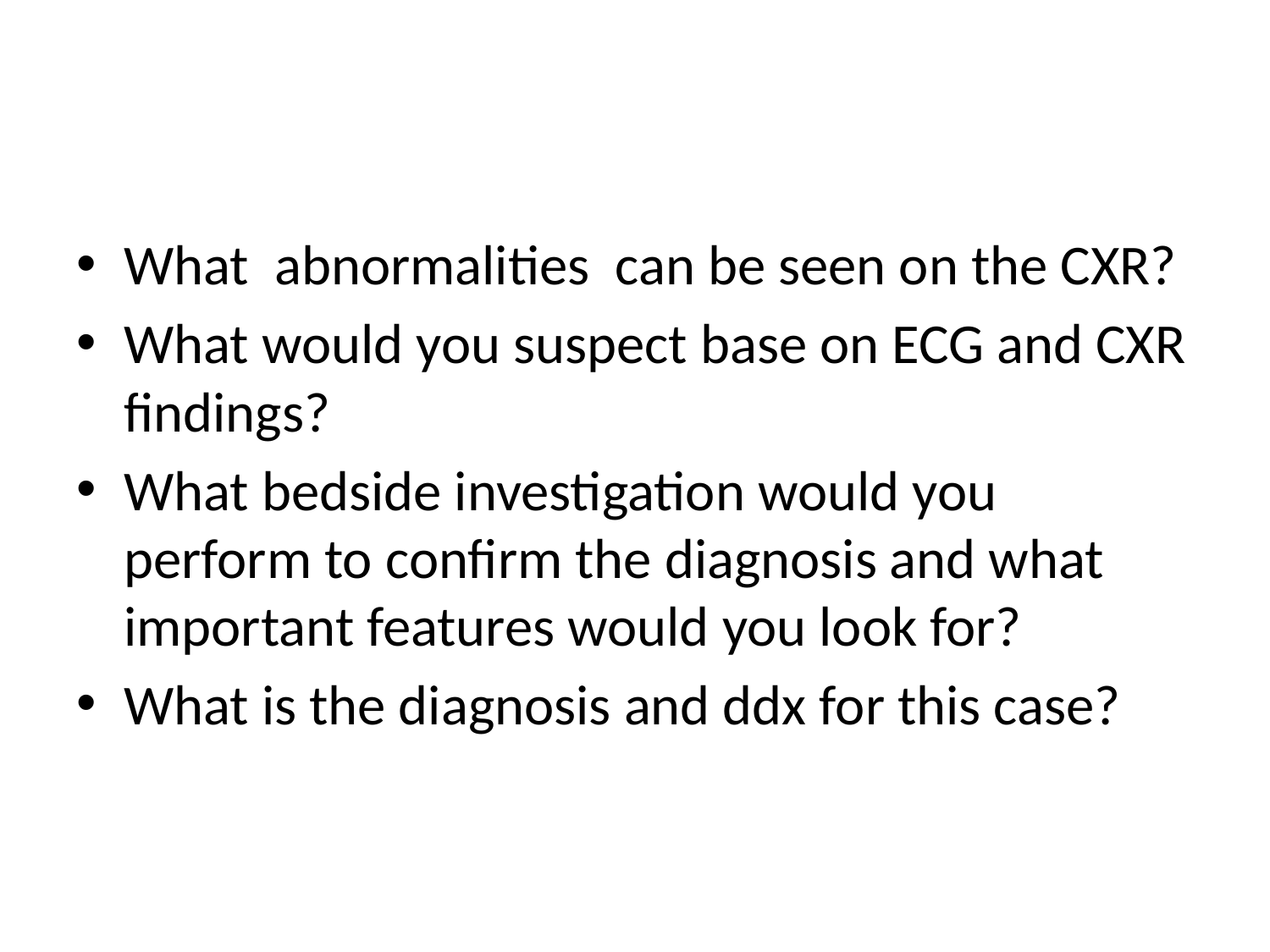

#
What  abnormalities  can be seen on the CXR?
What would you suspect base on ECG and CXR findings?
What bedside investigation would you perform to confirm the diagnosis and what important features would you look for?
What is the diagnosis and ddx for this case?